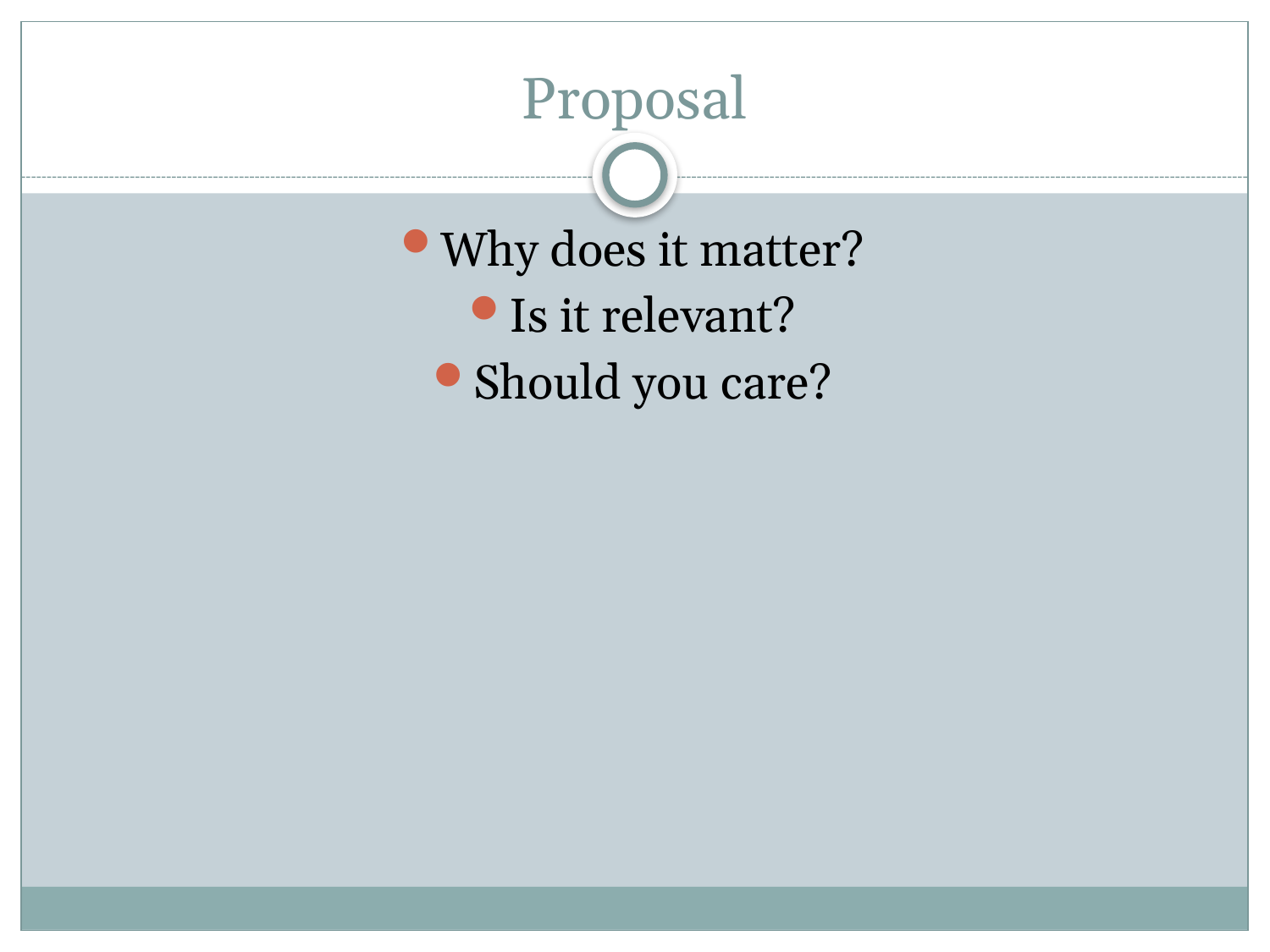

# Proposal
Why does it matter?
Is it relevant?
Should you care?